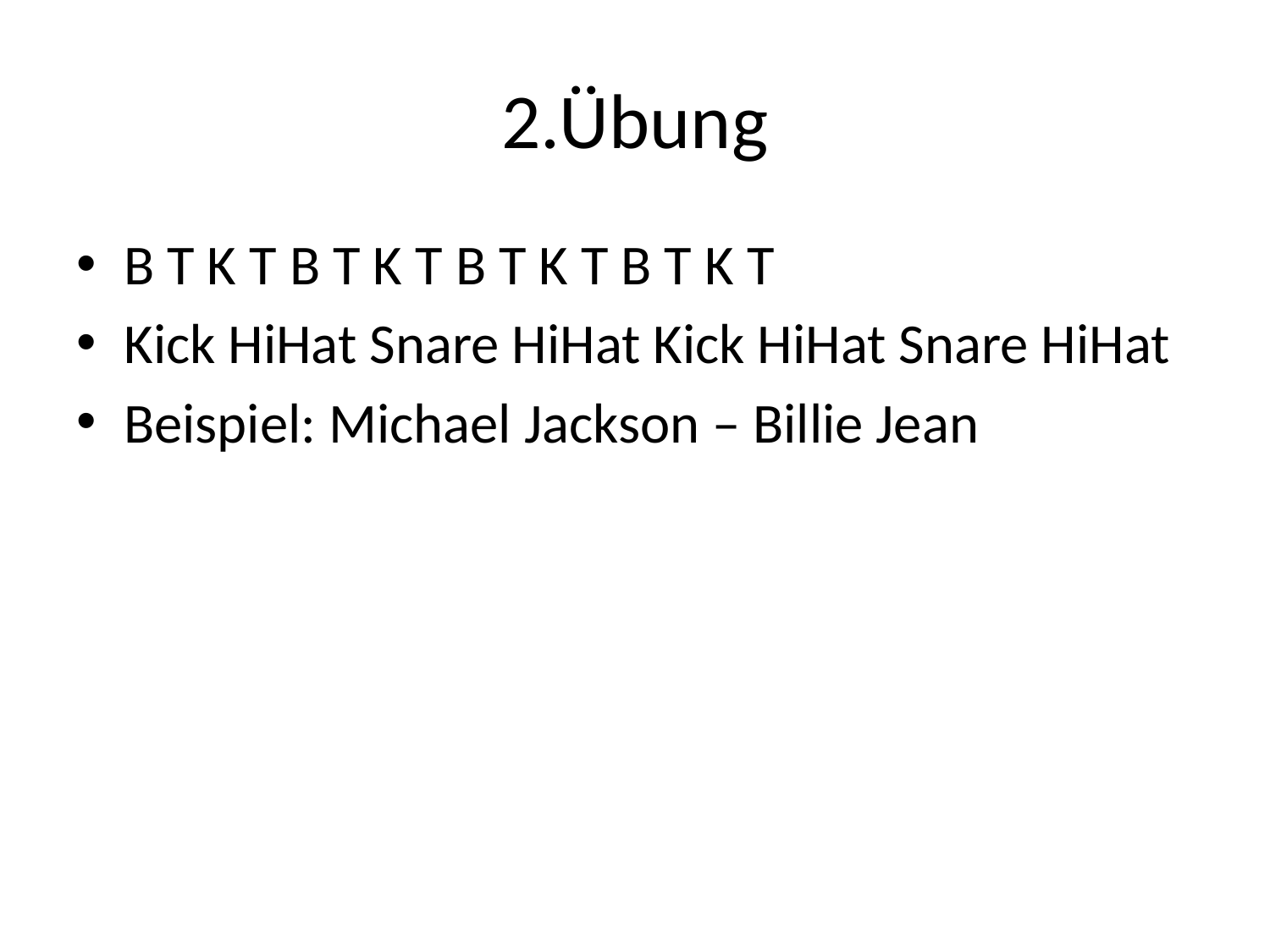

# 2.Übung
B T K T B T K T B T K T B T K T
Kick HiHat Snare HiHat Kick HiHat Snare HiHat
Beispiel: Michael Jackson – Billie Jean